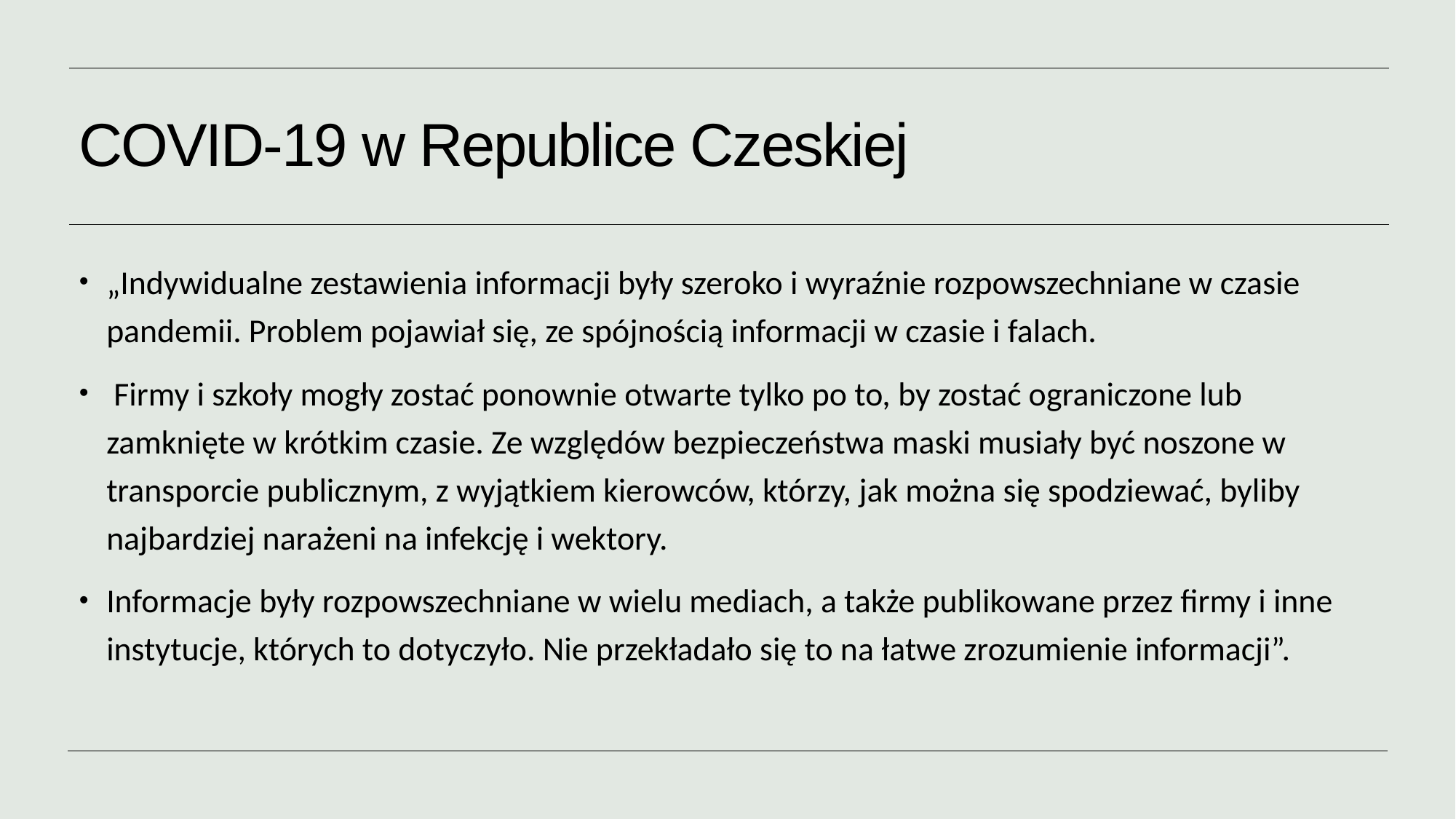

# COVID-19 w Republice Czeskiej
„Indywidualne zestawienia informacji były szeroko i wyraźnie rozpowszechniane w czasie pandemii. Problem pojawiał się, ze spójnością informacji w czasie i falach.
 Firmy i szkoły mogły zostać ponownie otwarte tylko po to, by zostać ograniczone lub zamknięte w krótkim czasie. Ze względów bezpieczeństwa maski musiały być noszone w transporcie publicznym, z wyjątkiem kierowców, którzy, jak można się spodziewać, byliby najbardziej narażeni na infekcję i wektory.
Informacje były rozpowszechniane w wielu mediach, a także publikowane przez firmy i inne instytucje, których to dotyczyło. Nie przekładało się to na łatwe zrozumienie informacji”.